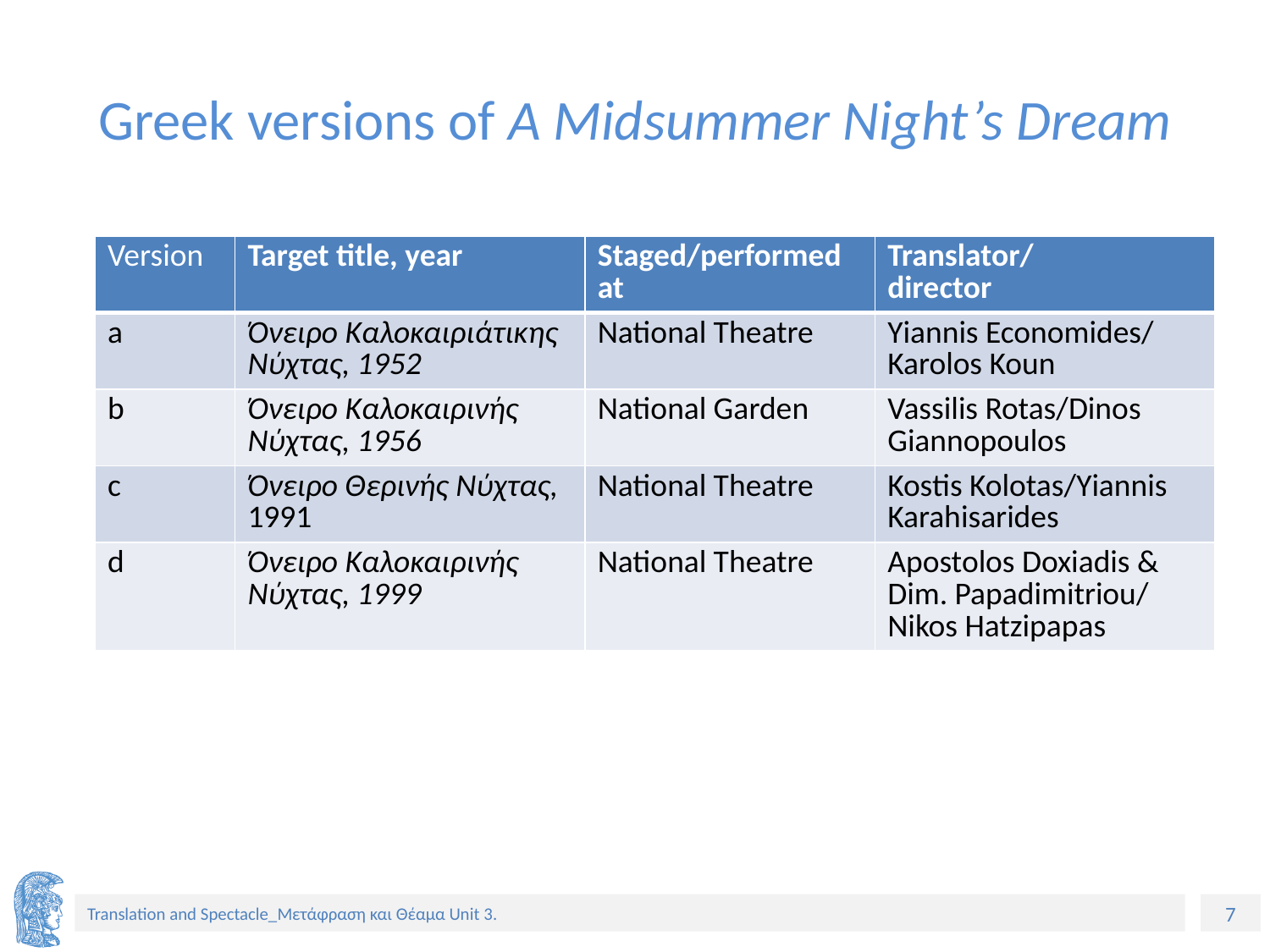

# Greek versions of A Midsummer Night’s Dream
| Version | Target title, year | Staged/performed at | Translator/ director |
| --- | --- | --- | --- |
| a | Όνειρο Καλοκαιριάτικης Νύχτας, 1952 | National Theatre | Υiannis Economides/ Karolos Koun |
| b | Όνειρο Καλοκαιρινής Νύχτας, 1956 | National Garden | Vassilis Rotas/Dinos Giannopoulos |
| c | Όνειρο Θερινής Νύχτας, 1991 | National Theatre | Kostis Kolotas/Υiannis Karahisarides |
| d | Όνειρο Καλοκαιρινής Νύχτας, 1999 | National Theatre | Apostolos Doxiadis & Dim. Papadimitriou/ Nikos Hatzipapas |